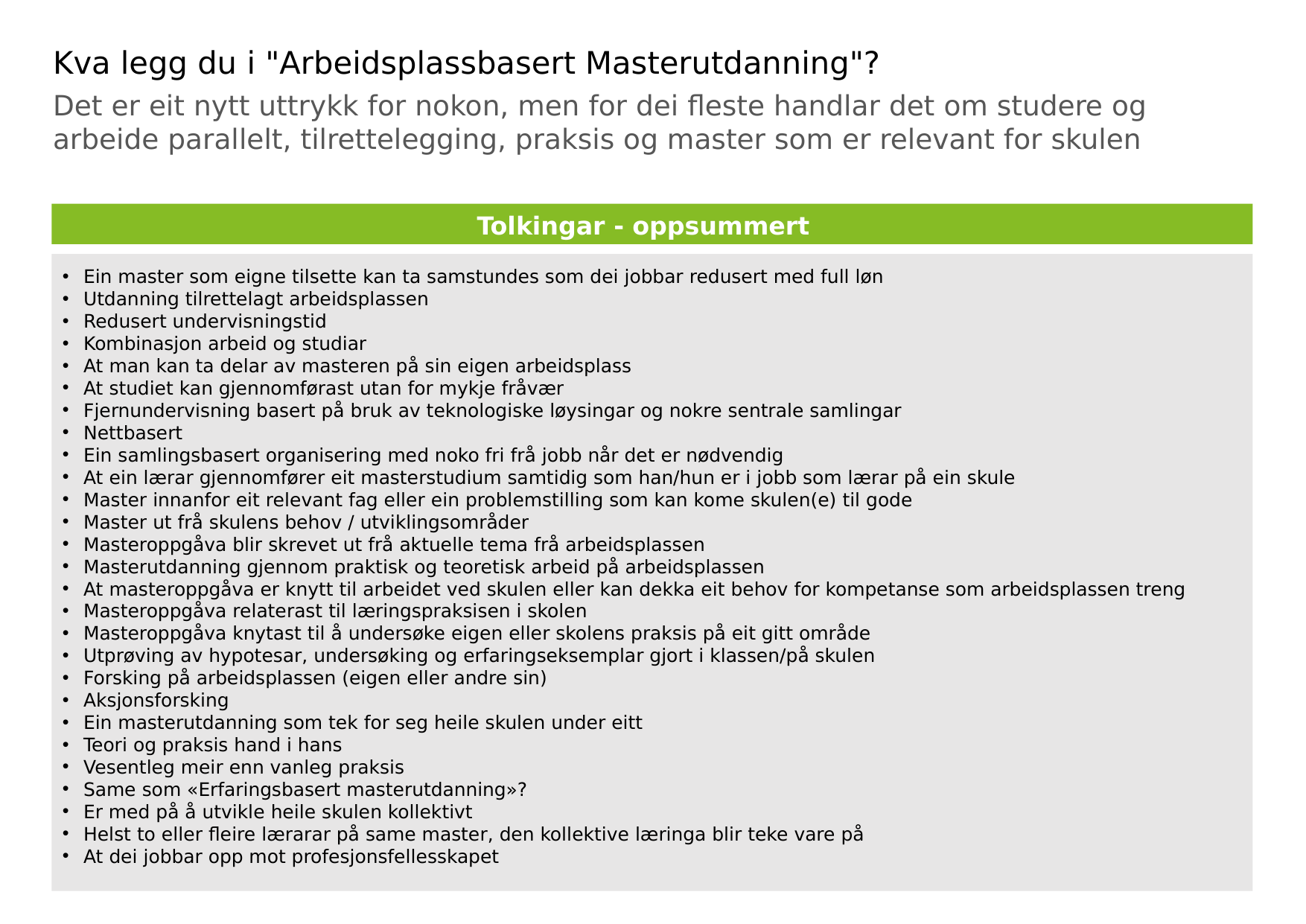

# Kva legg du i "Arbeidsplassbasert Masterutdanning"?
Det er eit nytt uttrykk for nokon, men for dei fleste handlar det om studere og arbeide parallelt, tilrettelegging, praksis og master som er relevant for skulen

Tolkingar - oppsummert
Ein master som eigne tilsette kan ta samstundes som dei jobbar redusert med full løn
Utdanning tilrettelagt arbeidsplassen
Redusert undervisningstid
Kombinasjon arbeid og studiar
At man kan ta delar av masteren på sin eigen arbeidsplass
At studiet kan gjennomførast utan for mykje fråvær
Fjernundervisning basert på bruk av teknologiske løysingar og nokre sentrale samlingar
Nettbasert
Ein samlingsbasert organisering med noko fri frå jobb når det er nødvendig
At ein lærar gjennomfører eit masterstudium samtidig som han/hun er i jobb som lærar på ein skule
Master innanfor eit relevant fag eller ein problemstilling som kan kome skulen(e) til gode
Master ut frå skulens behov / utviklingsområder
Masteroppgåva blir skrevet ut frå aktuelle tema frå arbeidsplassen
Masterutdanning gjennom praktisk og teoretisk arbeid på arbeidsplassen
At masteroppgåva er knytt til arbeidet ved skulen eller kan dekka eit behov for kompetanse som arbeidsplassen treng
Masteroppgåva relaterast til læringspraksisen i skolen
Masteroppgåva knytast til å undersøke eigen eller skolens praksis på eit gitt område
Utprøving av hypotesar, undersøking og erfaringseksemplar gjort i klassen/på skulen
Forsking på arbeidsplassen (eigen eller andre sin)
Aksjonsforsking
Ein masterutdanning som tek for seg heile skulen under eitt
Teori og praksis hand i hans
Vesentleg meir enn vanleg praksis
Same som «Erfaringsbasert masterutdanning»?
Er med på å utvikle heile skulen kollektivt
Helst to eller fleire lærarar på same master, den kollektive læringa blir teke vare på
At dei jobbar opp mot profesjonsfellesskapet